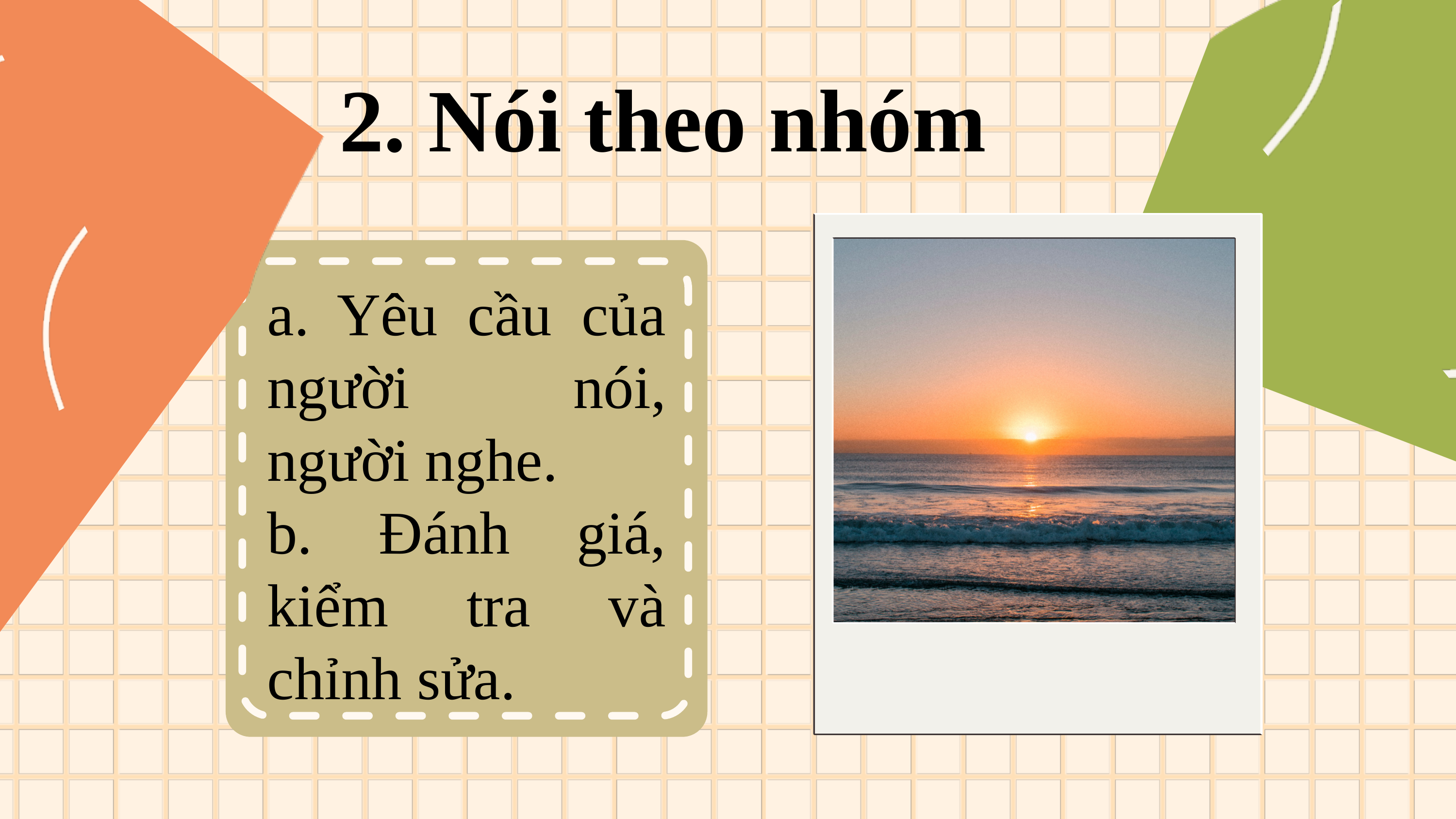

2. Nói theo nhóm

a. Yêu cầu của người nói, người nghe.
b. Đánh giá, kiểm tra và chỉnh sửa.